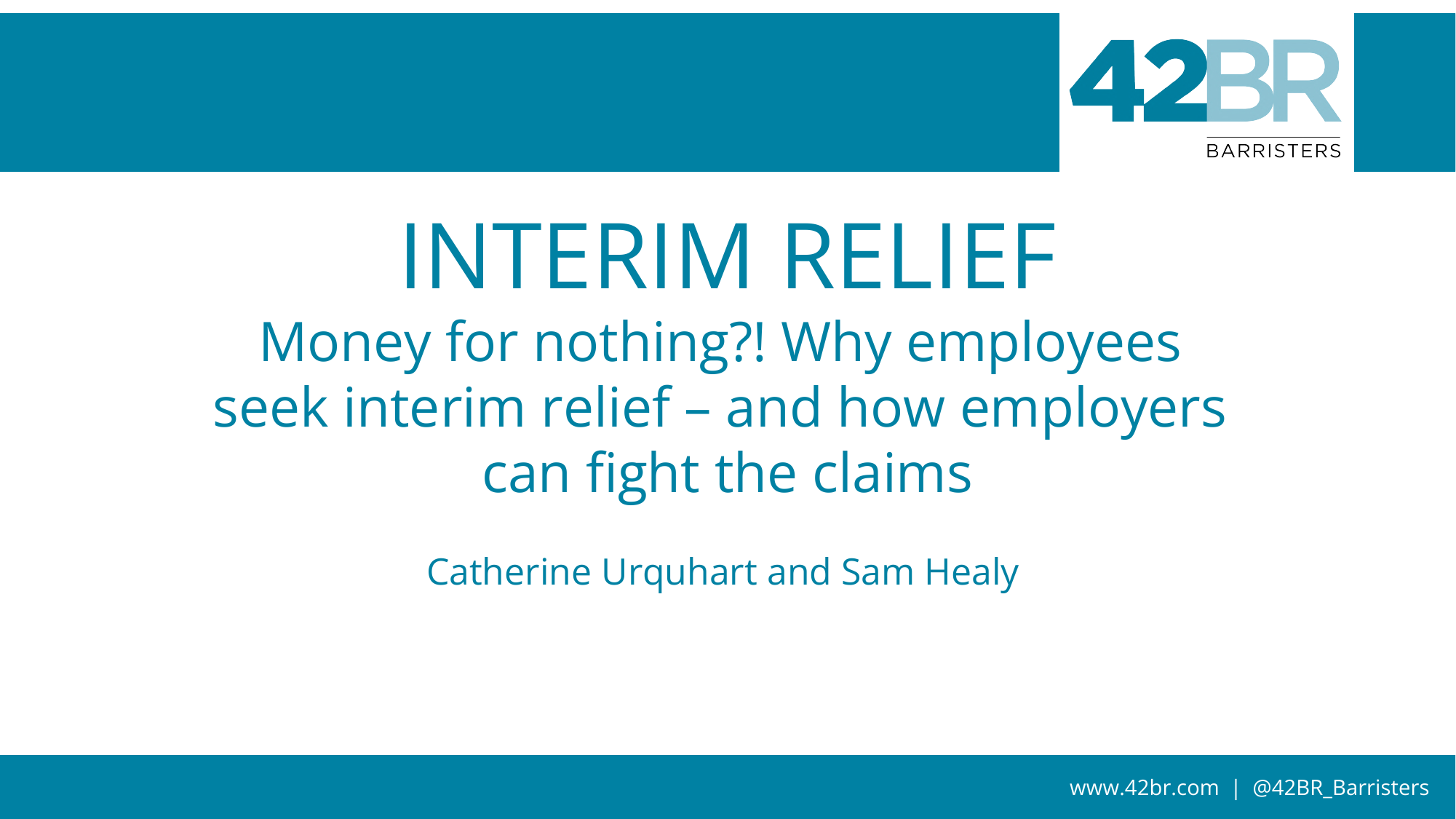

# INTERIM RELIEF Money for nothing?! Why employees seek interim relief – and how employers can fight the claims
Catherine Urquhart and Sam Healy